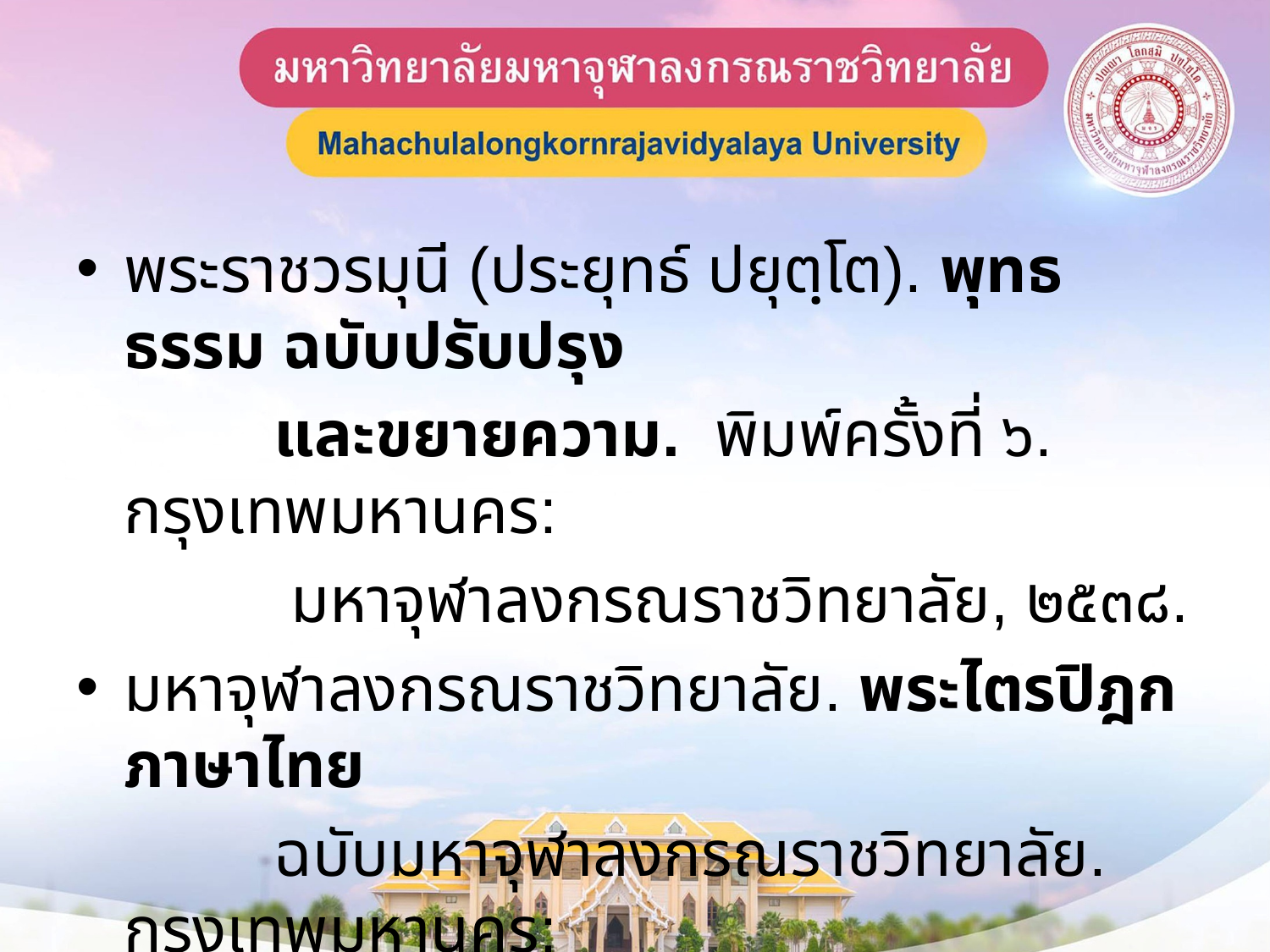

พระราชวรมุนี (ประยุทธ์ ปยุตฺโต). พุทธธรรม ฉบับปรับปรุง
            และขยายความ.  พิมพ์ครั้งที่ ๖. กรุงเทพมหานคร:
             มหาจุฬาลงกรณราชวิทยาลัย, ๒๕๓๘.
มหาจุฬาลงกรณราชวิทยาลัย. พระไตรปิฎกภาษาไทย
            ฉบับมหาจุฬาลงกรณราชวิทยาลัย. กรุงเทพมหานคร:
             โรงพิมพ์มหาจุฬาลงกรณราชวิทยาลัย,  ๒๕๓๙.